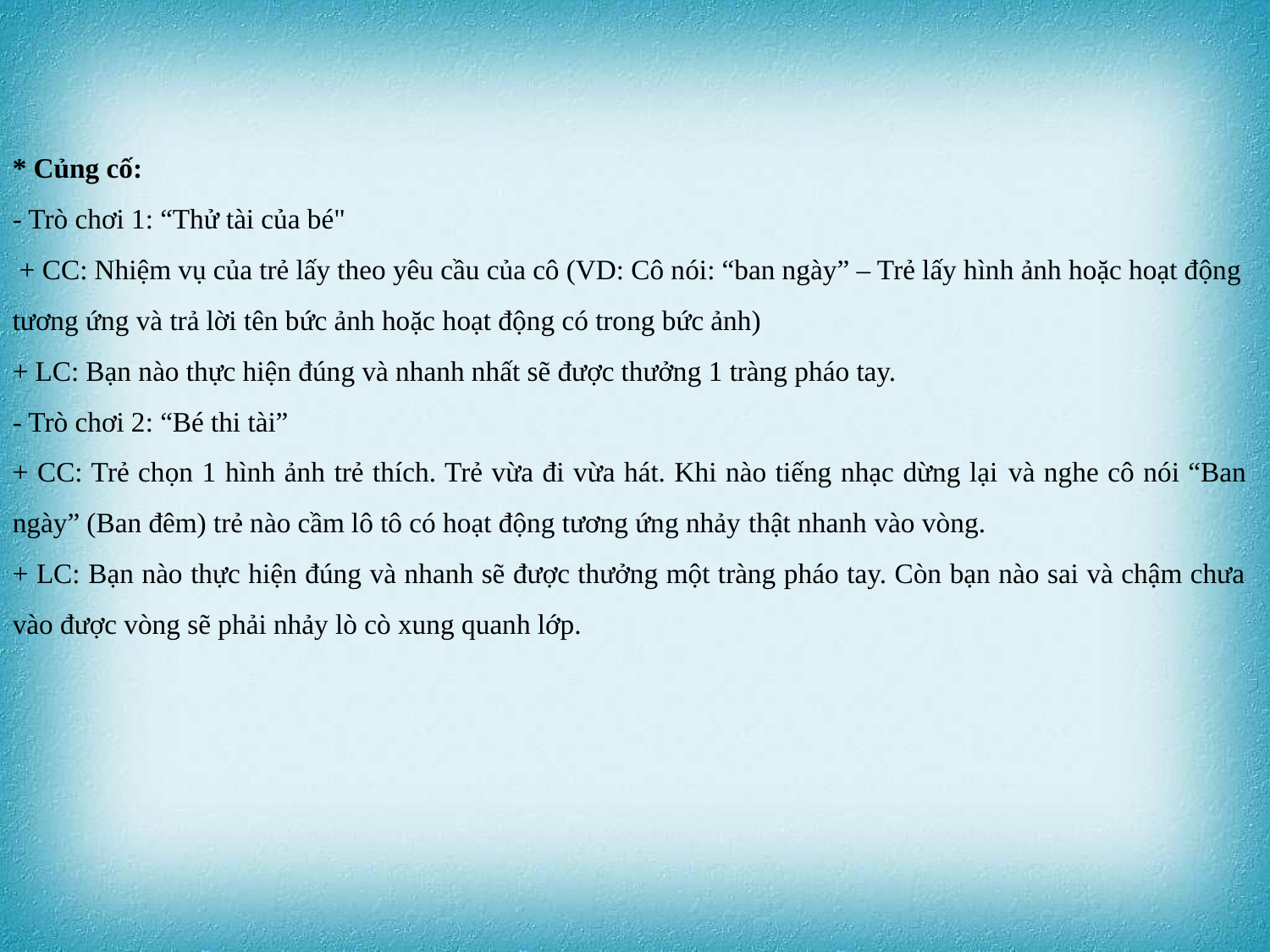

* Củng cố:
- Trò chơi 1: “Thử tài của bé"
 + CC: Nhiệm vụ của trẻ lấy theo yêu cầu của cô (VD: Cô nói: “ban ngày” – Trẻ lấy hình ảnh hoặc hoạt động tương ứng và trả lời tên bức ảnh hoặc hoạt động có trong bức ảnh)
+ LC: Bạn nào thực hiện đúng và nhanh nhất sẽ được thưởng 1 tràng pháo tay.
- Trò chơi 2: “Bé thi tài”
+ CC: Trẻ chọn 1 hình ảnh trẻ thích. Trẻ vừa đi vừa hát. Khi nào tiếng nhạc dừng lại và nghe cô nói “Ban ngày” (Ban đêm) trẻ nào cầm lô tô có hoạt động tương ứng nhảy thật nhanh vào vòng.
+ LC: Bạn nào thực hiện đúng và nhanh sẽ được thưởng một tràng pháo tay. Còn bạn nào sai và chậm chưa vào được vòng sẽ phải nhảy lò cò xung quanh lớp.